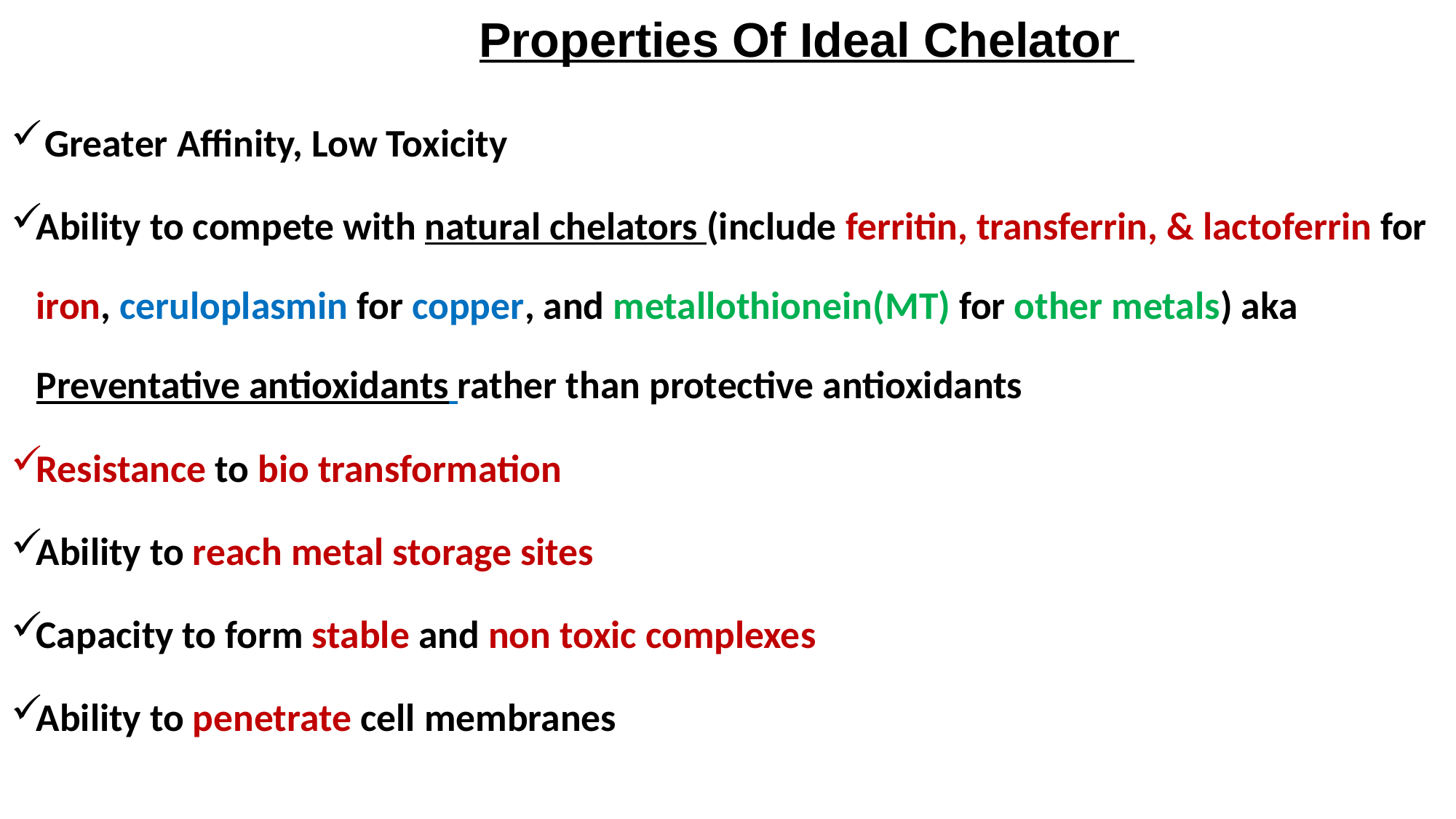

# Properties Of Ideal Chelator

 Greater Affinity, Low Toxicity
Ability to compete with natural chelators (include ferritin, transferrin, & lactoferrin for iron, ceruloplasmin for copper, and metallothionein(MT) for other metals) aka Preventative antioxidants rather than protective antioxidants
Resistance to bio transformation
Ability to reach metal storage sites
Capacity to form stable and non toxic complexes
Ability to penetrate cell membranes